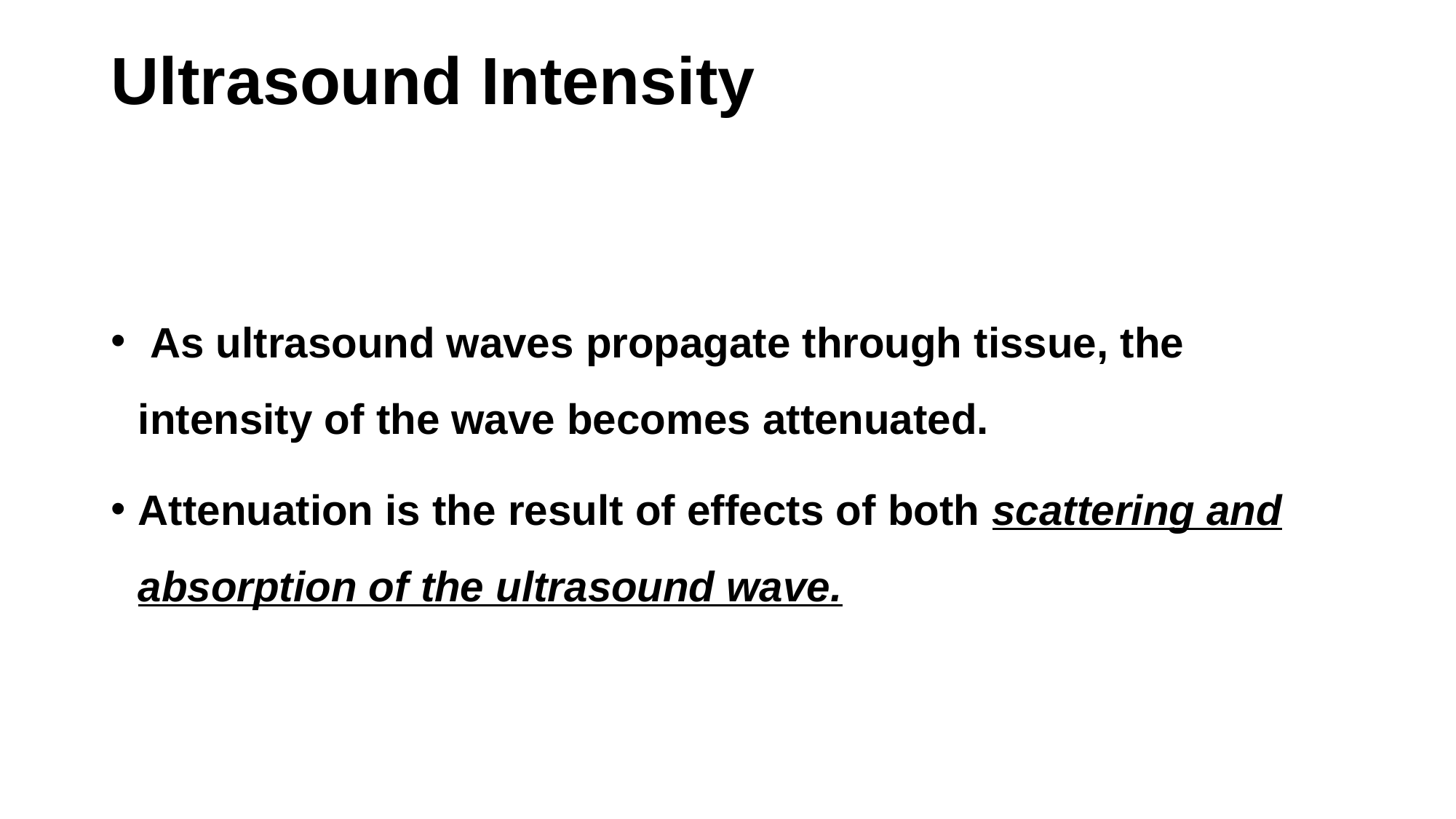

# Ultrasound Intensity

 As ultrasound waves propagate through tissue, the intensity of the wave becomes attenuated.
Attenuation is the result of effects of both scattering and absorption of the ultrasound wave.